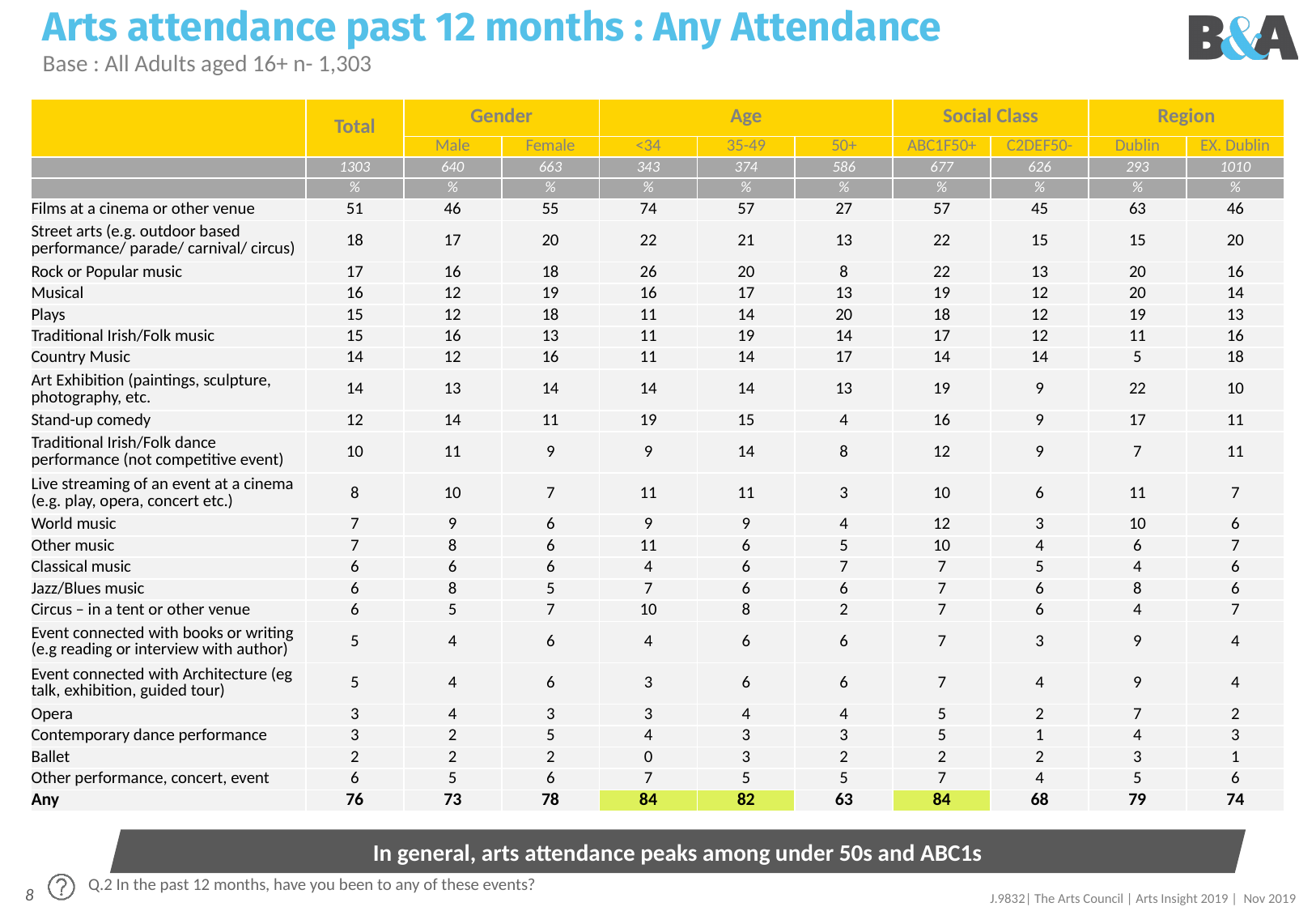

# Arts attendance past 12 months : Any Attendance
Base : All Adults aged 16+ n- 1,303
|  | Total | Gender |  | Age |  |  | Social Class |  | Region |  |
| --- | --- | --- | --- | --- | --- | --- | --- | --- | --- | --- |
|  |  | Male | Female | <34 | 35-49 | 50+ | ABC1F50+ | C2DEF50- | Dublin | EX. Dublin |
|  | 1303 | 640 | 663 | 343 | 374 | 586 | 677 | 626 | 293 | 1010 |
|  | % | % | % | % | % | % | % | % | % | % |
| Films at a cinema or other venue | 51 | 46 | 55 | 74 | 57 | 27 | 57 | 45 | 63 | 46 |
| Street arts (e.g. outdoor based performance/ parade/ carnival/ circus) | 18 | 17 | 20 | 22 | 21 | 13 | 22 | 15 | 15 | 20 |
| Rock or Popular music | 17 | 16 | 18 | 26 | 20 | 8 | 22 | 13 | 20 | 16 |
| Musical | 16 | 12 | 19 | 16 | 17 | 13 | 19 | 12 | 20 | 14 |
| Plays | 15 | 12 | 18 | 11 | 14 | 20 | 18 | 12 | 19 | 13 |
| Traditional Irish/Folk music | 15 | 16 | 13 | 11 | 19 | 14 | 17 | 12 | 11 | 16 |
| Country Music | 14 | 12 | 16 | 11 | 14 | 17 | 14 | 14 | 5 | 18 |
| Art Exhibition (paintings, sculpture, photography, etc. | 14 | 13 | 14 | 14 | 14 | 13 | 19 | 9 | 22 | 10 |
| Stand-up comedy | 12 | 14 | 11 | 19 | 15 | 4 | 16 | 9 | 17 | 11 |
| Traditional Irish/Folk dance performance (not competitive event) | 10 | 11 | 9 | 9 | 14 | 8 | 12 | 9 | 7 | 11 |
| Live streaming of an event at a cinema (e.g. play, opera, concert etc.) | 8 | 10 | 7 | 11 | 11 | 3 | 10 | 6 | 11 | 7 |
| World music | 7 | 9 | 6 | 9 | 9 | 4 | 12 | 3 | 10 | 6 |
| Other music | 7 | 8 | 6 | 11 | 6 | 5 | 10 | 4 | 6 | 7 |
| Classical music | 6 | 6 | 6 | 4 | 6 | 7 | 7 | 5 | 4 | 6 |
| Jazz/Blues music | 6 | 8 | 5 | 7 | 6 | 6 | 7 | 6 | 8 | 6 |
| Circus – in a tent or other venue | 6 | 5 | 7 | 10 | 8 | 2 | 7 | 6 | 4 | 7 |
| Event connected with books or writing (e.g reading or interview with author) | 5 | 4 | 6 | 4 | 6 | 6 | 7 | 3 | 9 | 4 |
| Event connected with Architecture (eg talk, exhibition, guided tour) | 5 | 4 | 6 | 3 | 6 | 6 | 7 | 4 | 9 | 4 |
| Opera | 3 | 4 | 3 | 3 | 4 | 4 | 5 | 2 | 7 | 2 |
| Contemporary dance performance | 3 | 2 | 5 | 4 | 3 | 3 | 5 | 1 | 4 | 3 |
| Ballet | 2 | 2 | 2 | 0 | 3 | 2 | 2 | 2 | 3 | 1 |
| Other performance, concert, event | 6 | 5 | 6 | 7 | 5 | 5 | 7 | 4 | 5 | 6 |
| Any | 76 | 73 | 78 | 84 | 82 | 63 | 84 | 68 | 79 | 74 |
In general, arts attendance peaks among under 50s and ABC1s
Q.2 In the past 12 months, have you been to any of these events?